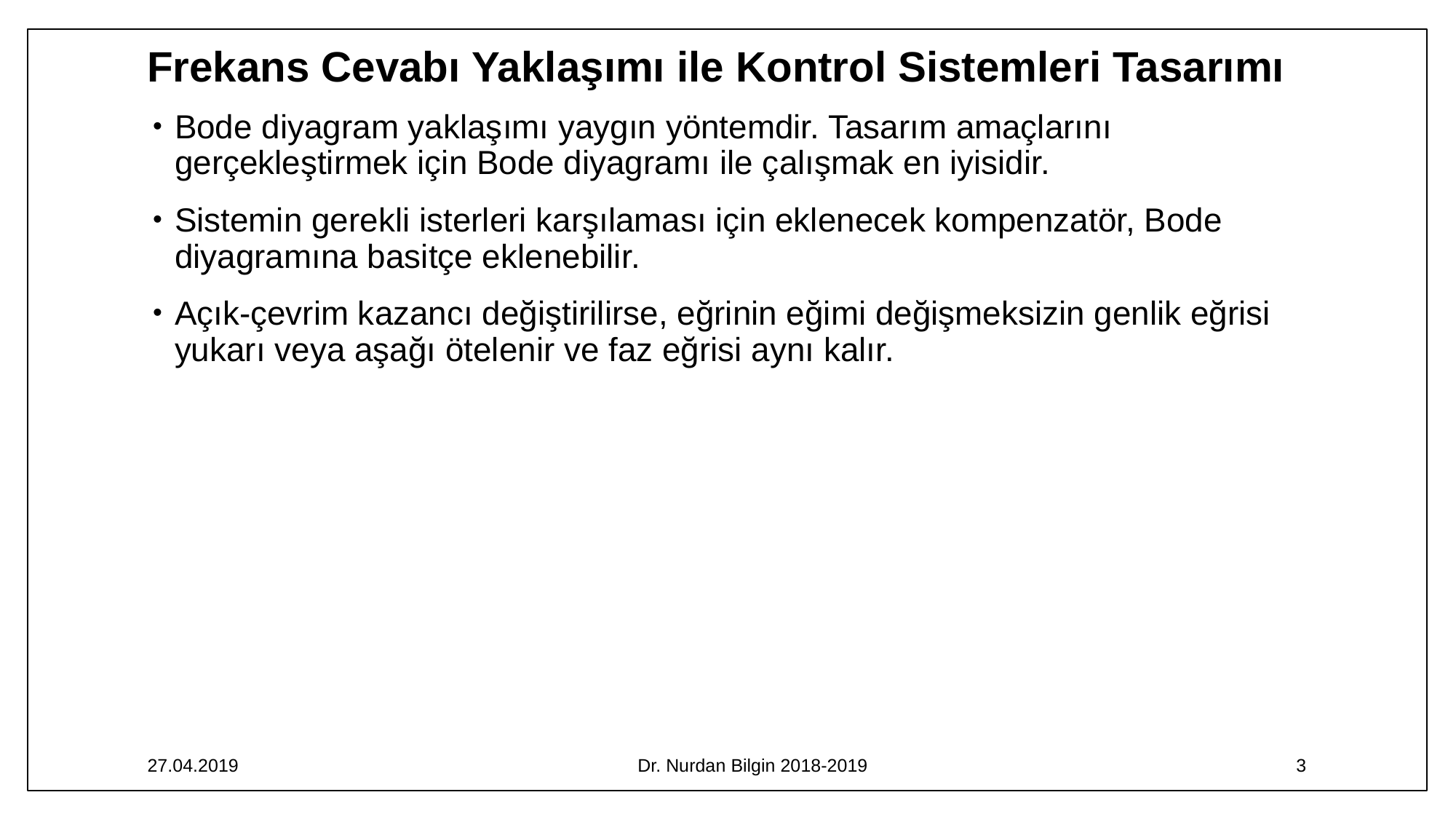

# Frekans Cevabı Yaklaşımı ile Kontrol Sistemleri Tasarımı
Bode diyagram yaklaşımı yaygın yöntemdir. Tasarım amaçlarını gerçekleştirmek için Bode diyagra­mı ile çalışmak en iyisidir.
Sistemin gerekli isterleri karşılaması için eklenecek kompenzatör, Bode diyagramına basitçe eklenebilir.
Açık-çevrim kazancı değiştirilirse, eğrinin eğimi değişmeksizin genlik eğrisi yukarı veya aşağı ötelenir ve faz eğrisi aynı kalır.

27.04.2019
Dr. Nurdan Bilgin 2018-2019
3